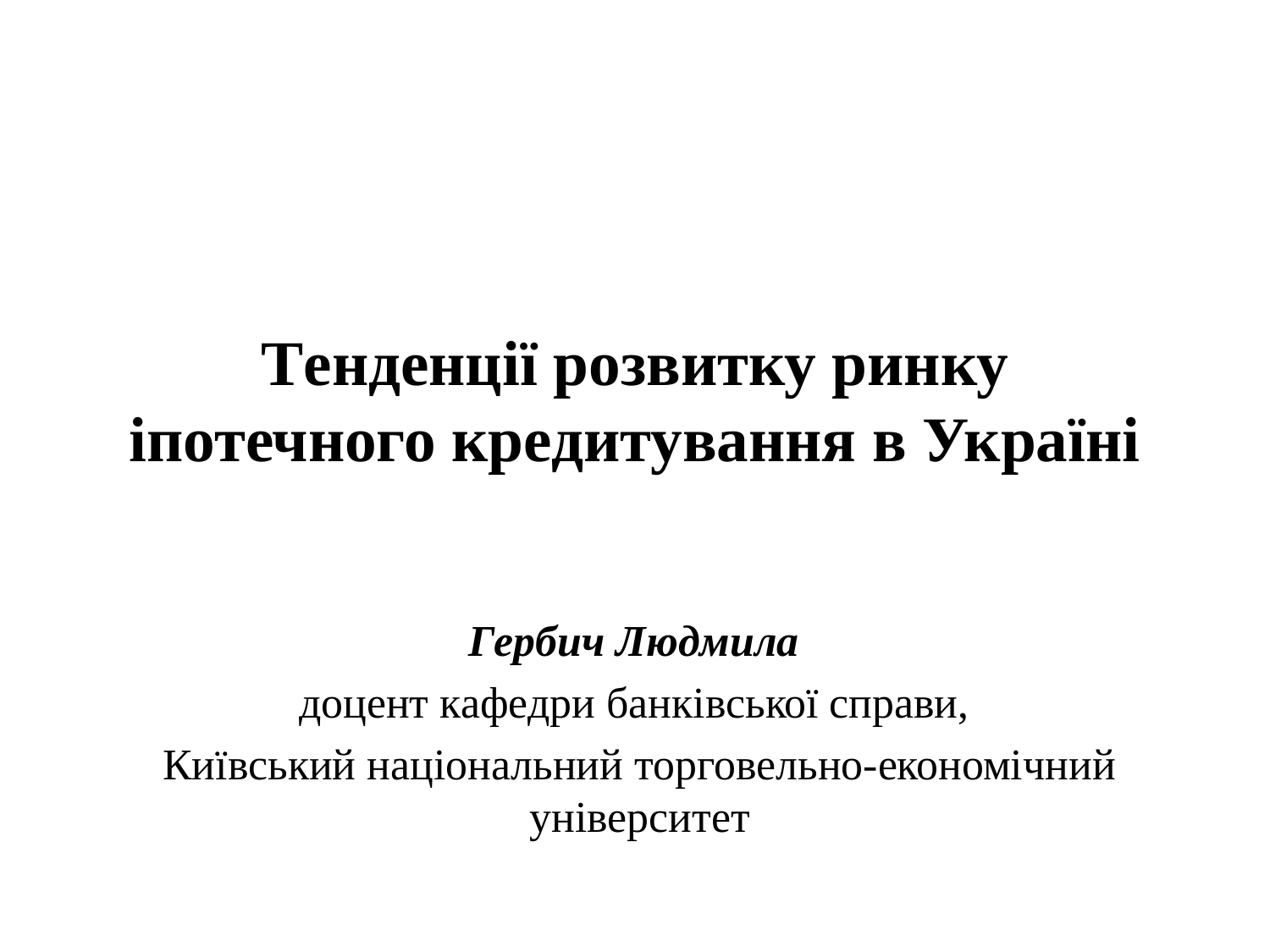

# Тенденції розвитку ринку іпотечного кредитування в Україні
Гербич Людмила
доцент кафедри банківської справи,
Київський національний торговельно-економічний університет